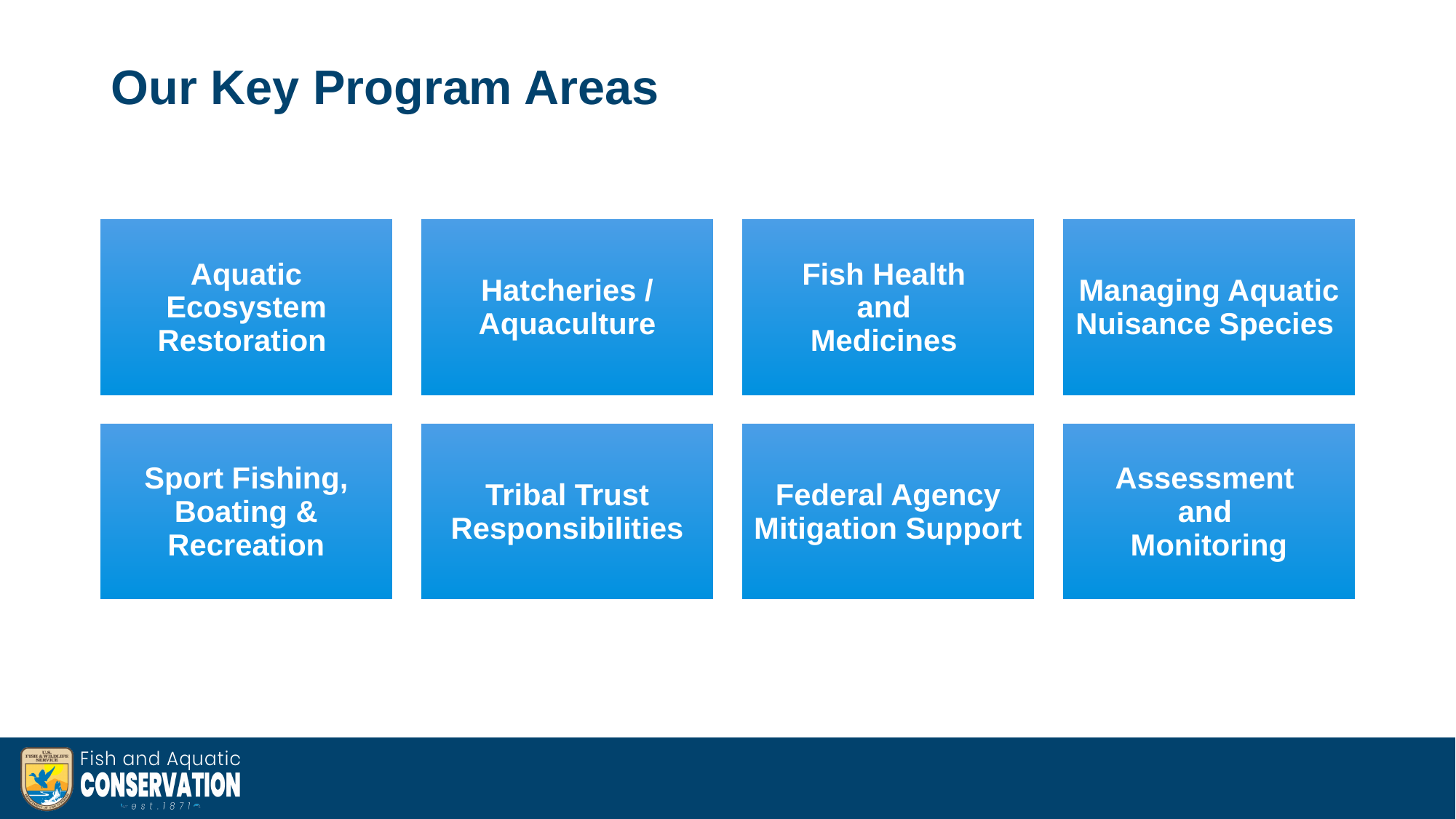

Our Key Program Areas
Aquatic Ecosystem Restoration
Hatcheries / Aquaculture
Fish Health
and
Medicines
Managing Aquatic Nuisance Species
Sport Fishing, Boating & Recreation
Tribal Trust Responsibilities
Federal Agency Mitigation Support
Assessment
and
Monitoring